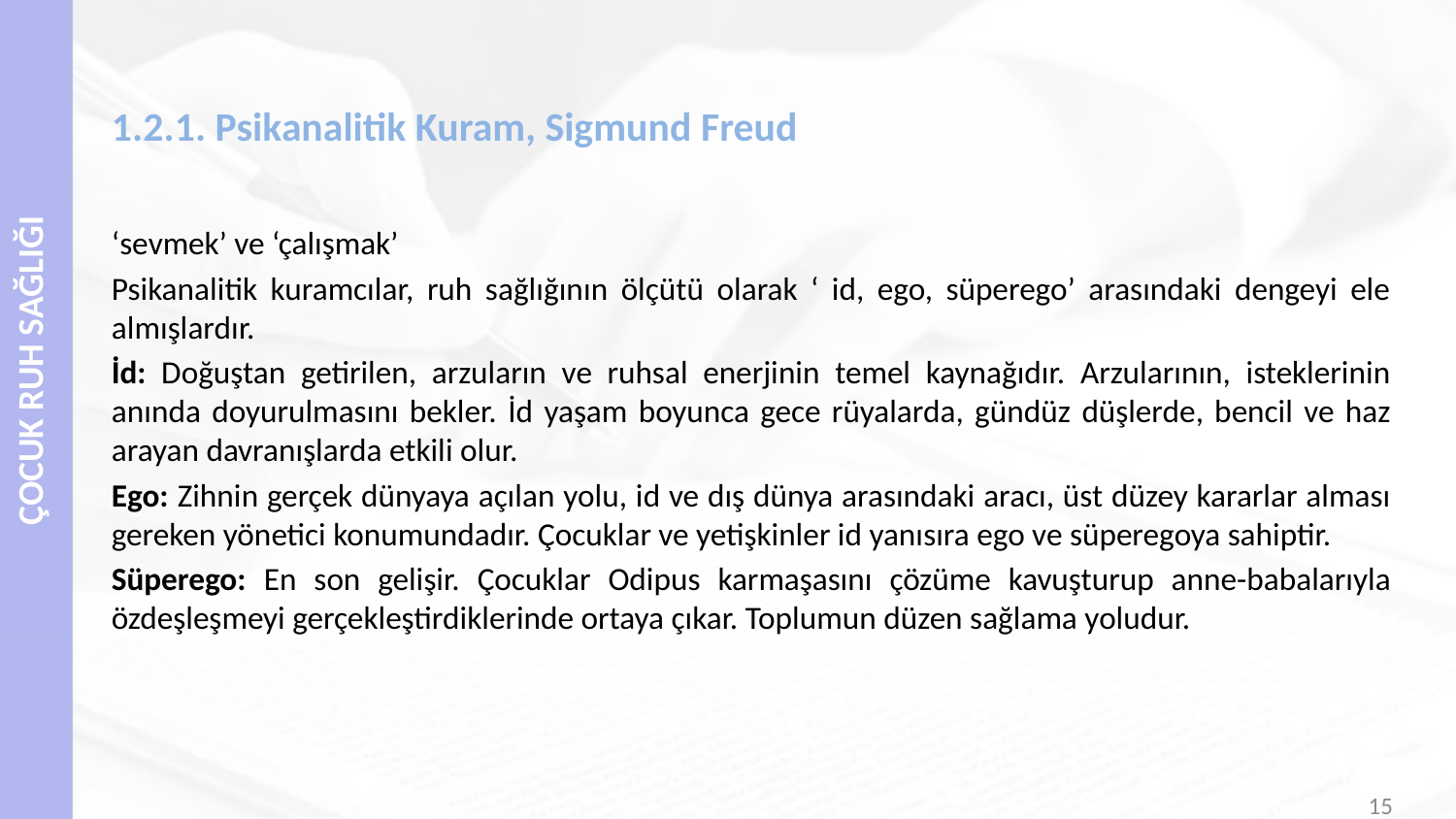

# 1.2.1. Psikanalitik Kuram, Sigmund Freud
‘sevmek’ ve ‘çalışmak’
Psikanalitik kuramcılar, ruh sağlığının ölçütü olarak ‘ id, ego, süperego’ arasındaki dengeyi ele almışlardır.
İd: Doğuştan getirilen, arzuların ve ruhsal enerjinin temel kaynağıdır. Arzularının, isteklerinin anında doyurulmasını bekler. İd yaşam boyunca gece rüyalarda, gündüz düşlerde, bencil ve haz arayan davranışlarda etkili olur.
Ego: Zihnin gerçek dünyaya açılan yolu, id ve dış dünya arasındaki aracı, üst düzey kararlar alması gereken yönetici konumundadır. Çocuklar ve yetişkinler id yanısıra ego ve süperegoya sahiptir.
Süperego: En son gelişir. Çocuklar Odipus karmaşasını çözüme kavuşturup anne-babalarıyla özdeşleşmeyi gerçekleştirdiklerinde ortaya çıkar. Toplumun düzen sağlama yoludur.